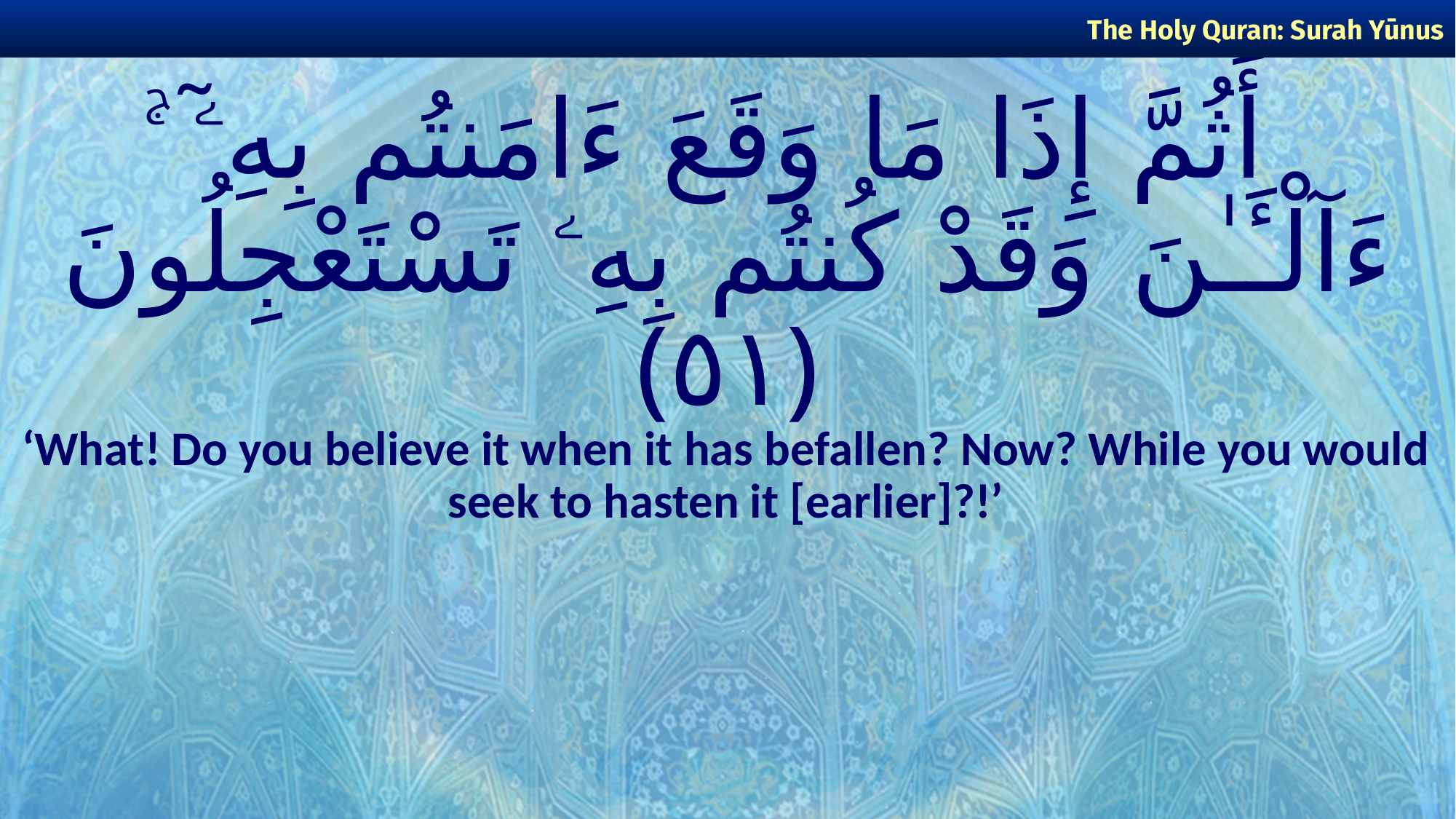

The Holy Quran: Surah Yūnus
# أَثُمَّ إِذَا مَا وَقَعَ ءَامَنتُم بِهِۦٓ ۚ ءَآلْـَٔـٰنَ وَقَدْ كُنتُم بِهِۦ تَسْتَعْجِلُونَ ﴿٥١﴾
‘What! Do you believe it when it has befallen? Now? While you would seek to hasten it [earlier]?!’